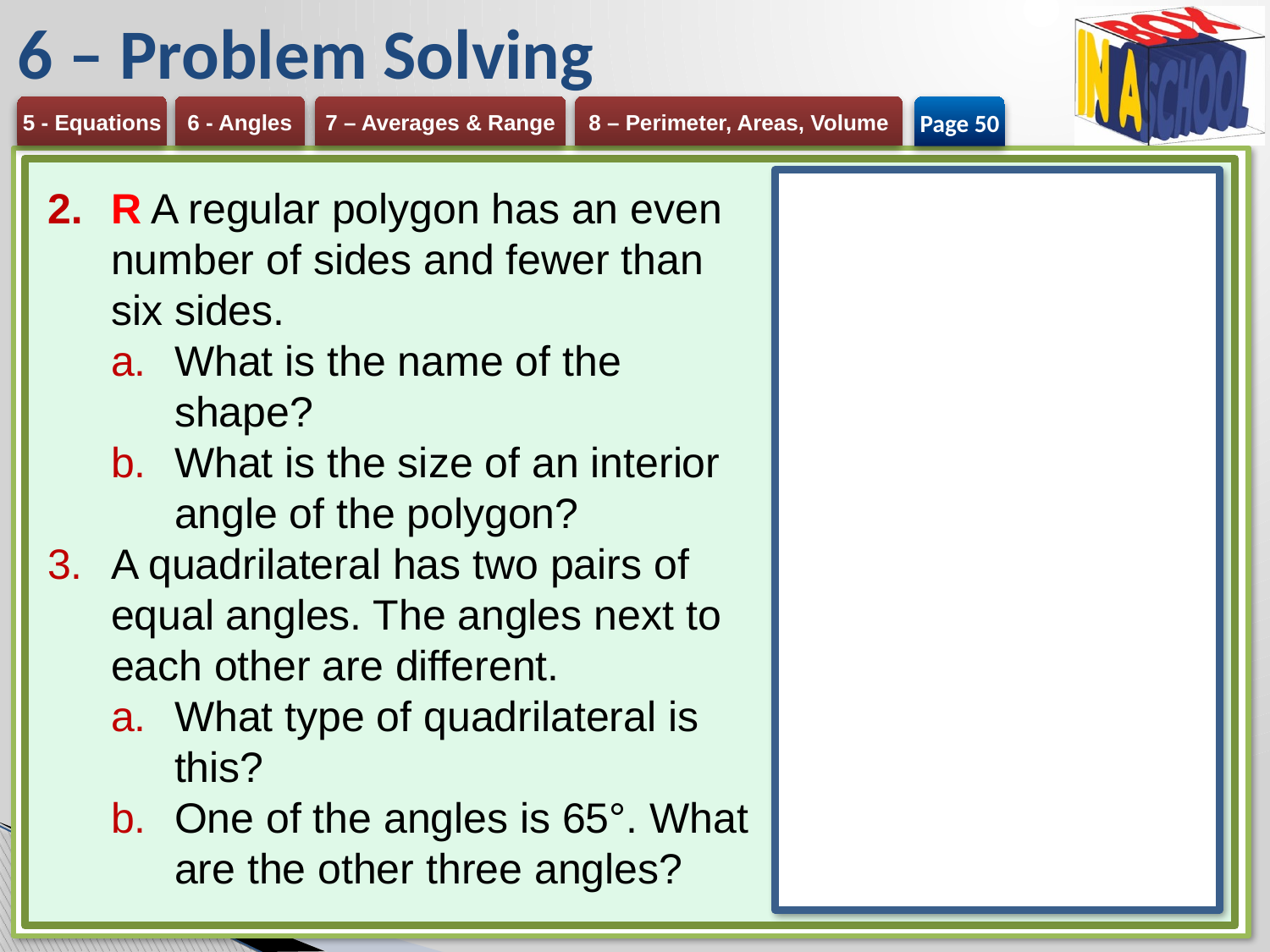

# 6 – Problem Solving
Page 50
R A regular polygon has an even number of sides and fewer than six sides.
What is the name of the shape?
What is the size of an interior angle of the polygon?
A quadrilateral has two pairs of equal angles. The angles next to each other are different.
What type of quadrilateral is this?
One of the angles is 65°. What are the other three angles?